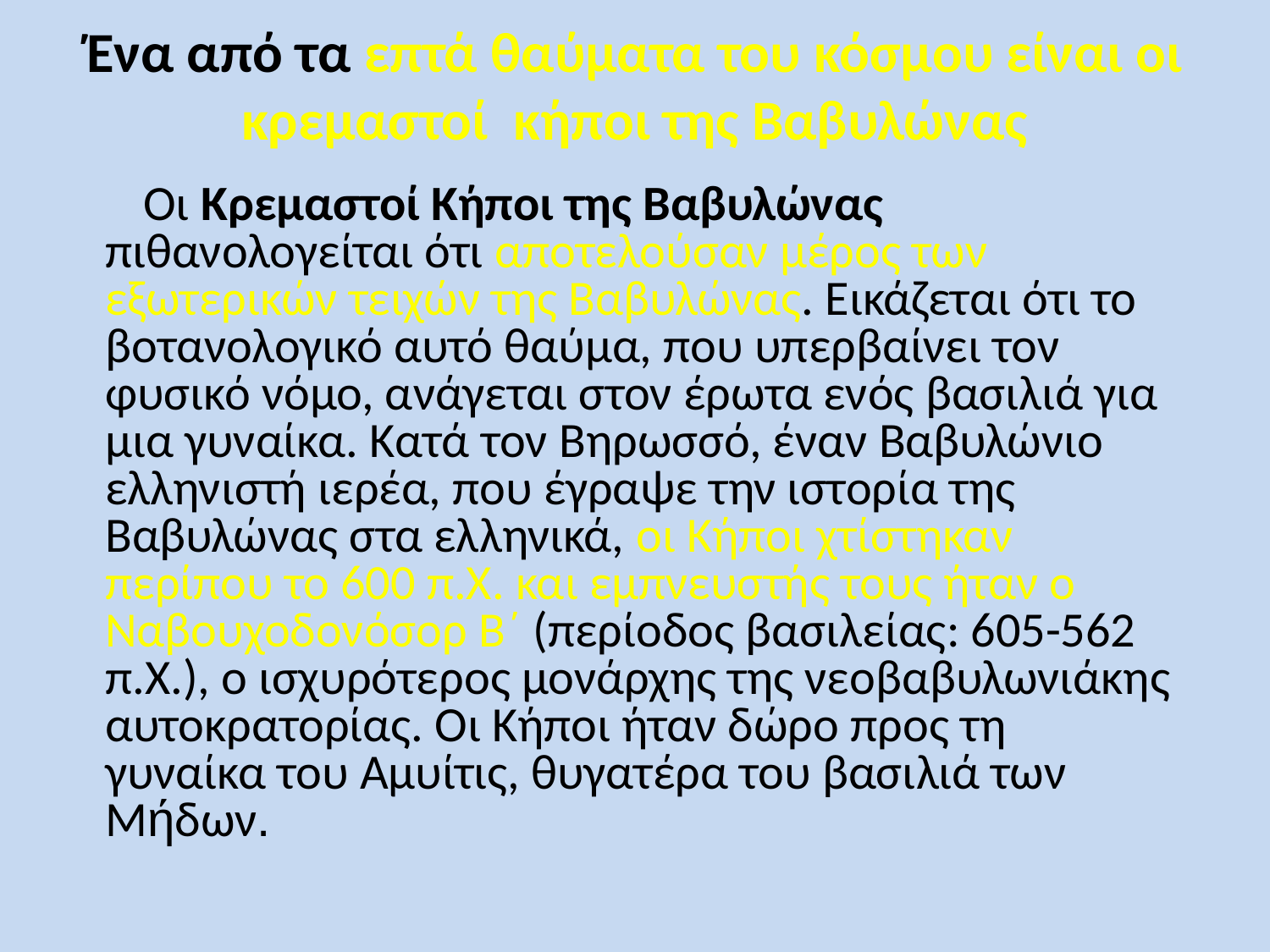

# Ένα από τα επτά θαύματα του κόσμου είναι οι κρεμαστοί  κήποι της Βαβυλώνας
       Οι Κρεμαστοί Κήποι της Βαβυλώνας πιθανολογείται ότι αποτελούσαν μέρος των εξωτερικών τειχών της Βαβυλώνας. Εικάζεται ότι το βοτανολογικό αυτό θαύμα, που υπερβαίνει τον φυσικό νόμο, ανάγεται στον έρωτα ενός βασιλιά για μια γυναίκα. Κατά τον Βηρωσσό, έναν Βαβυλώνιο ελληνιστή ιερέα, που έγραψε την ιστορία της Βαβυλώνας στα ελληνικά, οι Κήποι χτίστηκαν περίπου το 600 π.Χ. και εμπνευστής τους ήταν ο Ναβουχοδονόσορ Β΄ (περίοδος βασιλείας: 605-562 π.Χ.), ο ισχυρότερος μονάρχης της νεοβαβυλωνιάκης αυτοκρατορίας. Οι Κήποι ήταν δώρο προς τη γυναίκα του Αμυίτις, θυγατέρα του βασιλιά των Μήδων.